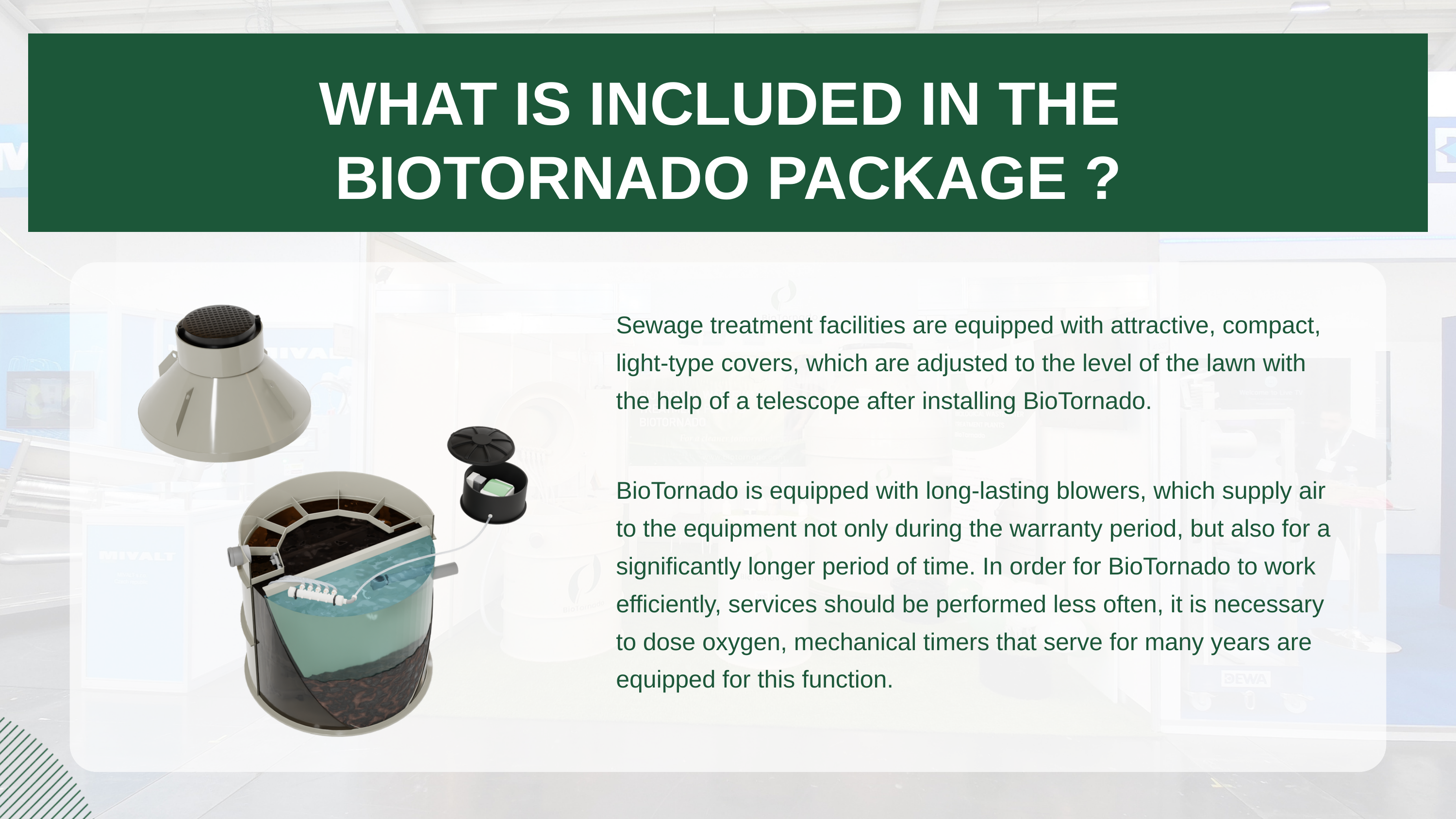

WHAT IS INCLUDED IN THE
BIOTORNADO PACKAGE ?

Sewage treatment facilities are equipped with attractive, compact, light-type covers, which are adjusted to the level of the lawn with the help of a telescope after installing BioTornado.
BioTornado is equipped with long-lasting blowers, which supply air to the equipment not only during the warranty period, but also for a significantly longer period of time. In order for BioTornado to work efficiently, services should be performed less often, it is necessary to dose oxygen, mechanical timers that serve for many years are equipped for this function.